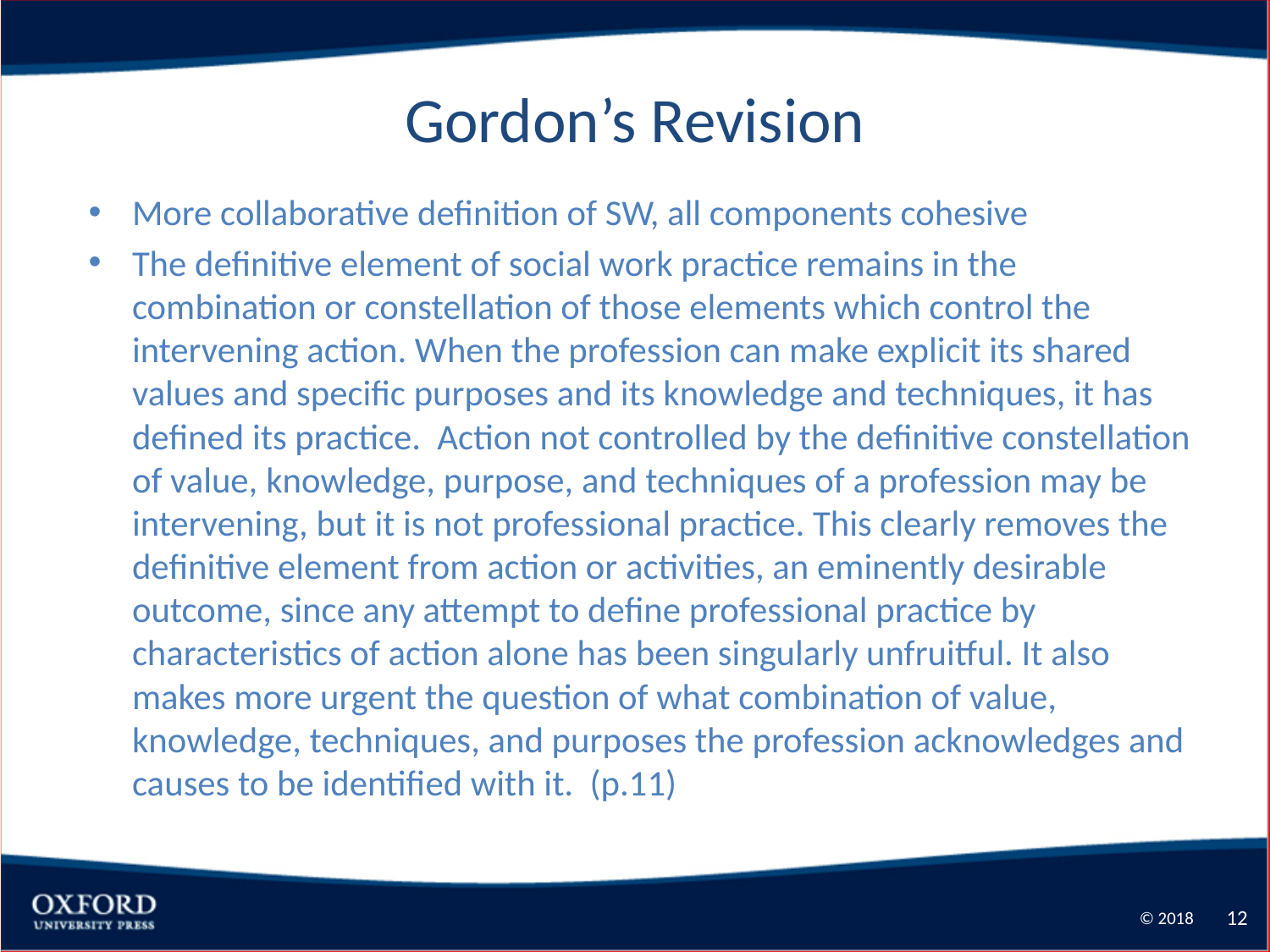

# Gordon’s Revision
More collaborative definition of SW, all components cohesive
The definitive element of social work practice remains in the combination or constellation of those elements which control the intervening action. When the profession can make explicit its shared values and specific purposes and its knowledge and techniques, it has defined its practice.  Action not controlled by the definitive constellation of value, knowledge, purpose, and techniques of a profession may be intervening, but it is not professional practice. This clearly removes the definitive element from action or activities, an eminently desirable outcome, since any attempt to define professional practice by characteristics of action alone has been singularly unfruitful. It also makes more urgent the question of what combination of value, knowledge, techniques, and purposes the profession acknowledges and causes to be identified with it.  (p.11)